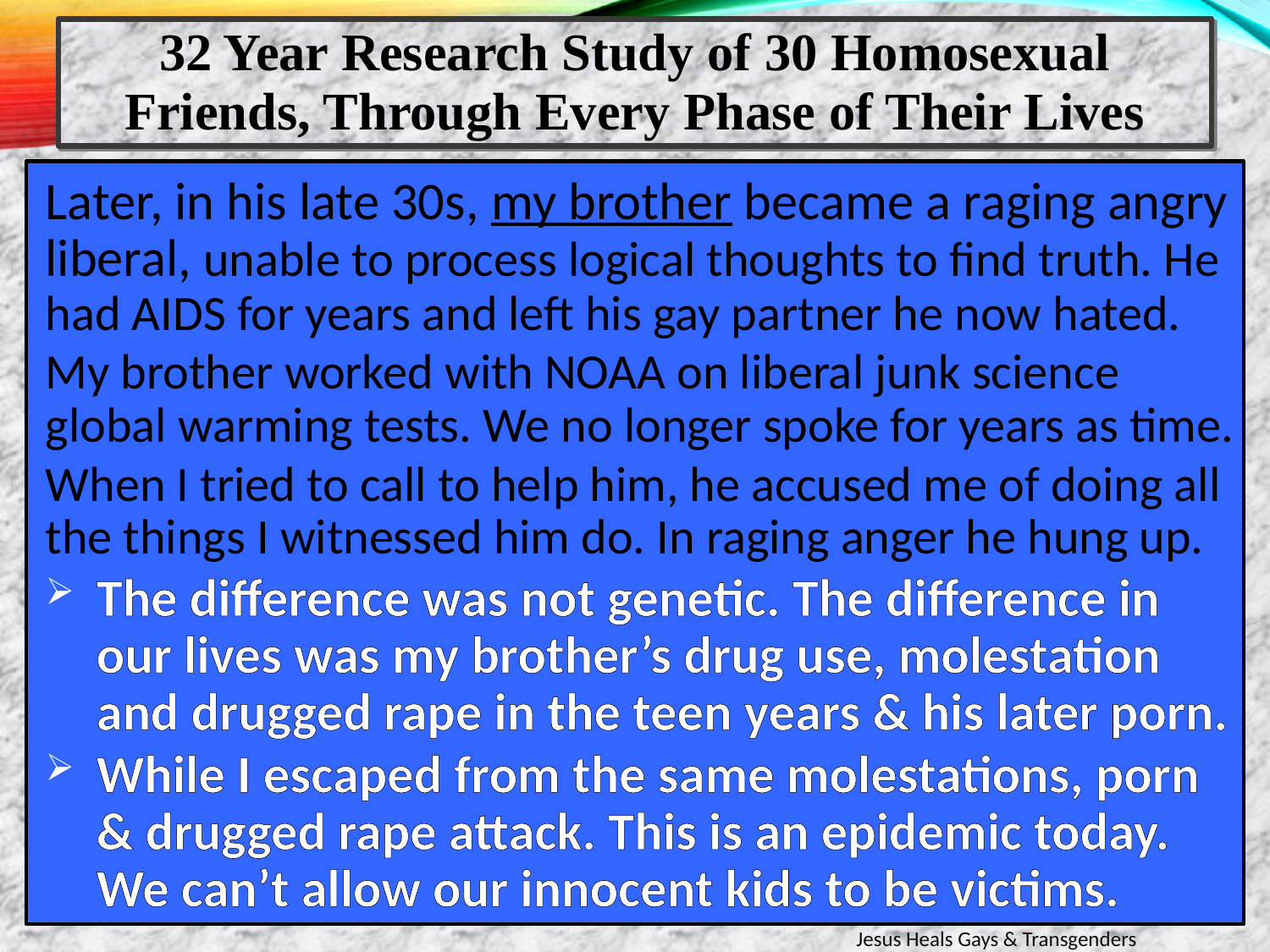

32 Year Research Study of 30 Homosexual Friends, Through Every Phase of Their Lives
Later, in his late 30s, my brother became a raging angry liberal, unable to process logical thoughts to find truth. He had AIDS for years and left his gay partner he now hated.
My brother worked with NOAA on liberal junk science global warming tests. We no longer spoke for years as time.
When I tried to call to help him, he accused me of doing all the things I witnessed him do. In raging anger he hung up.
The difference was not genetic. The difference in our lives was my brother’s drug use, molestation and drugged rape in the teen years & his later porn.
While I escaped from the same molestations, porn & drugged rape attack. This is an epidemic today. We can’t allow our innocent kids to be victims.
Jesus Heals Gays & Transgenders